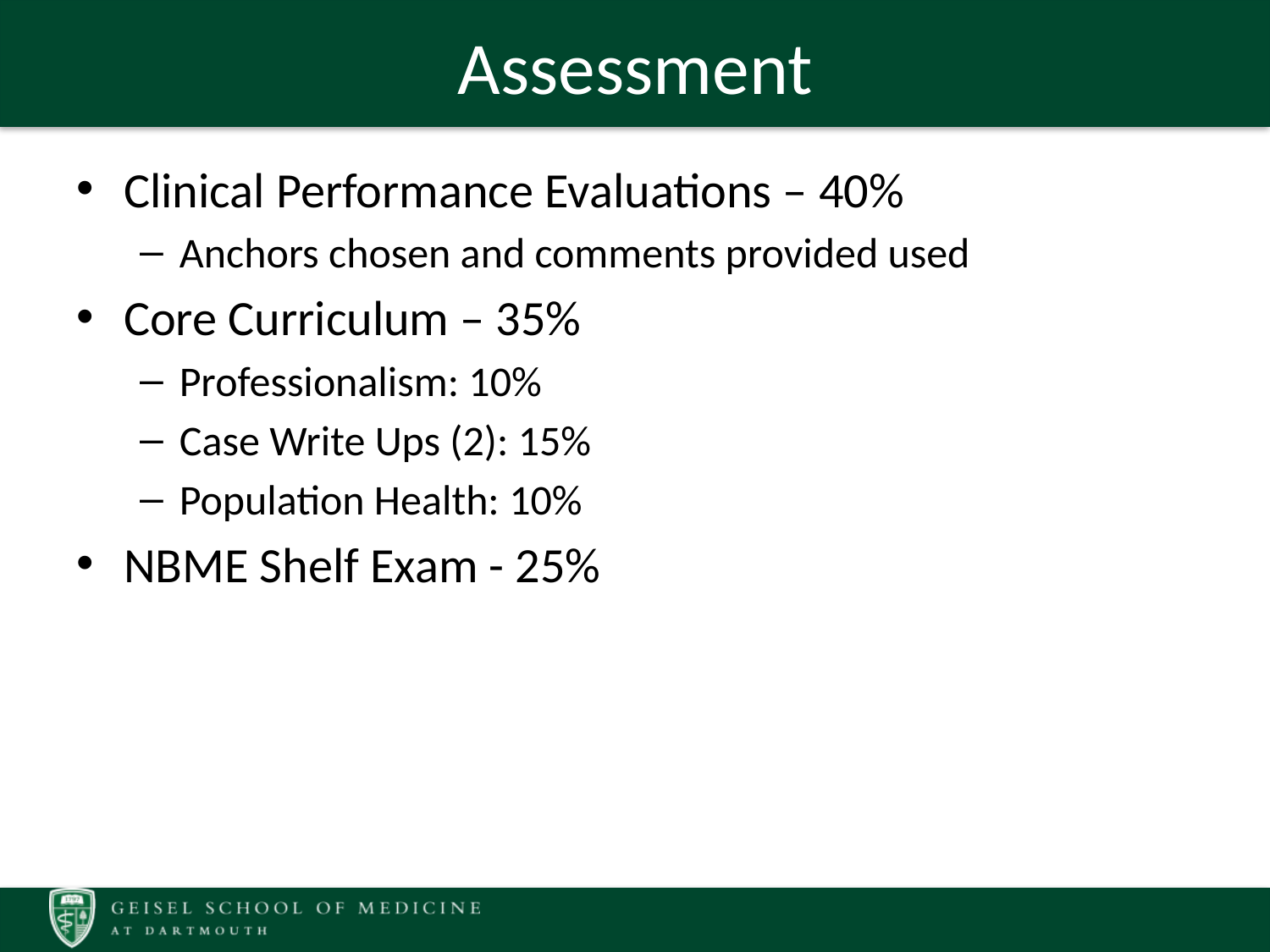

# Assessment
Clinical Performance Evaluations – 40%
Anchors chosen and comments provided used
Core Curriculum – 35%
Professionalism: 10%
Case Write Ups (2): 15%
Population Health: 10%
NBME Shelf Exam - 25%